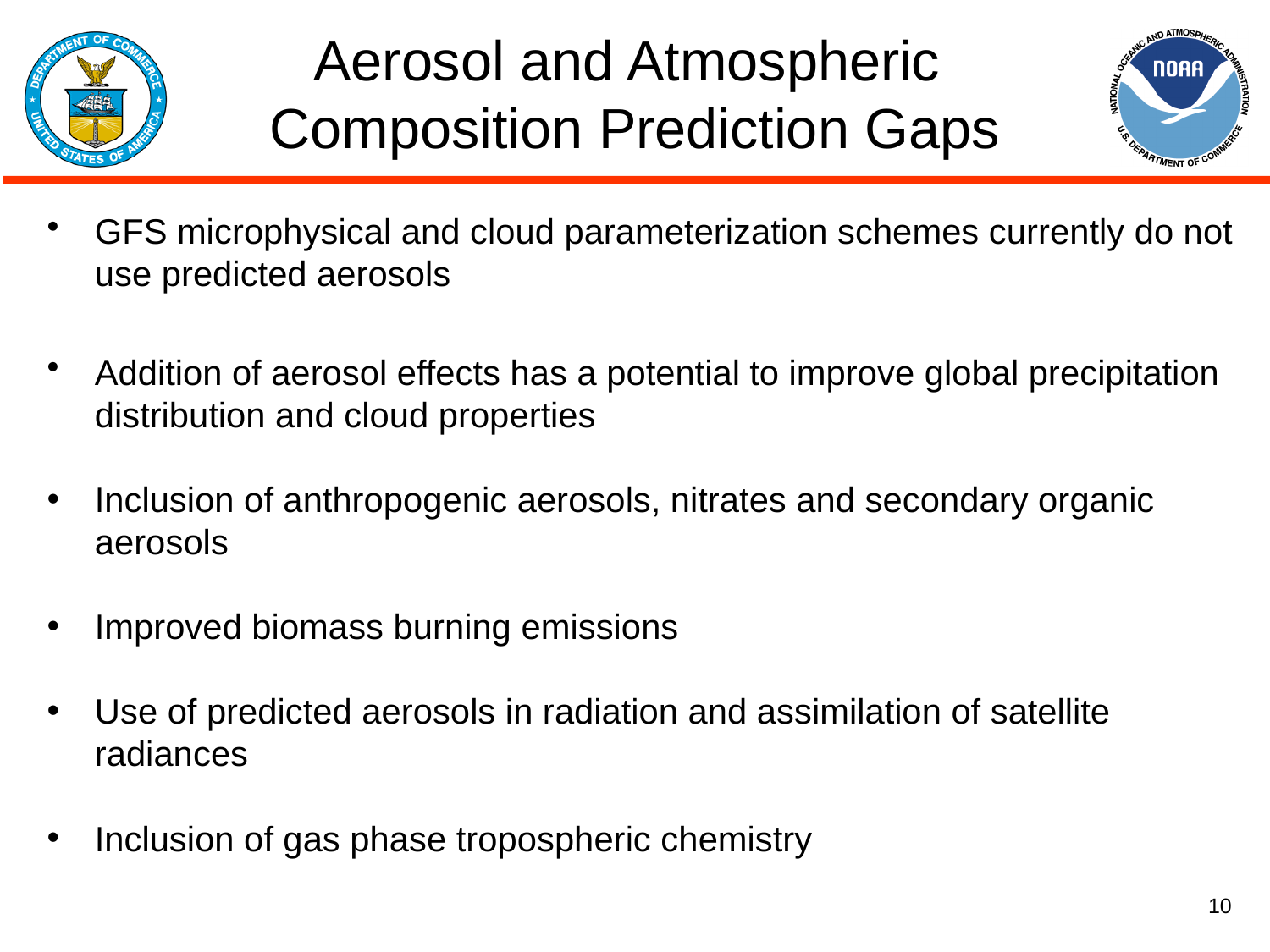

# Aerosol and Atmospheric Composition Prediction Gaps
GFS microphysical and cloud parameterization schemes currently do not use predicted aerosols

Addition of aerosol effects has a potential to improve global precipitation distribution and cloud properties

Inclusion of anthropogenic aerosols, nitrates and secondary organic aerosols

Improved biomass burning emissions

Use of predicted aerosols in radiation and assimilation of satellite radiances

Inclusion of gas phase tropospheric chemistry